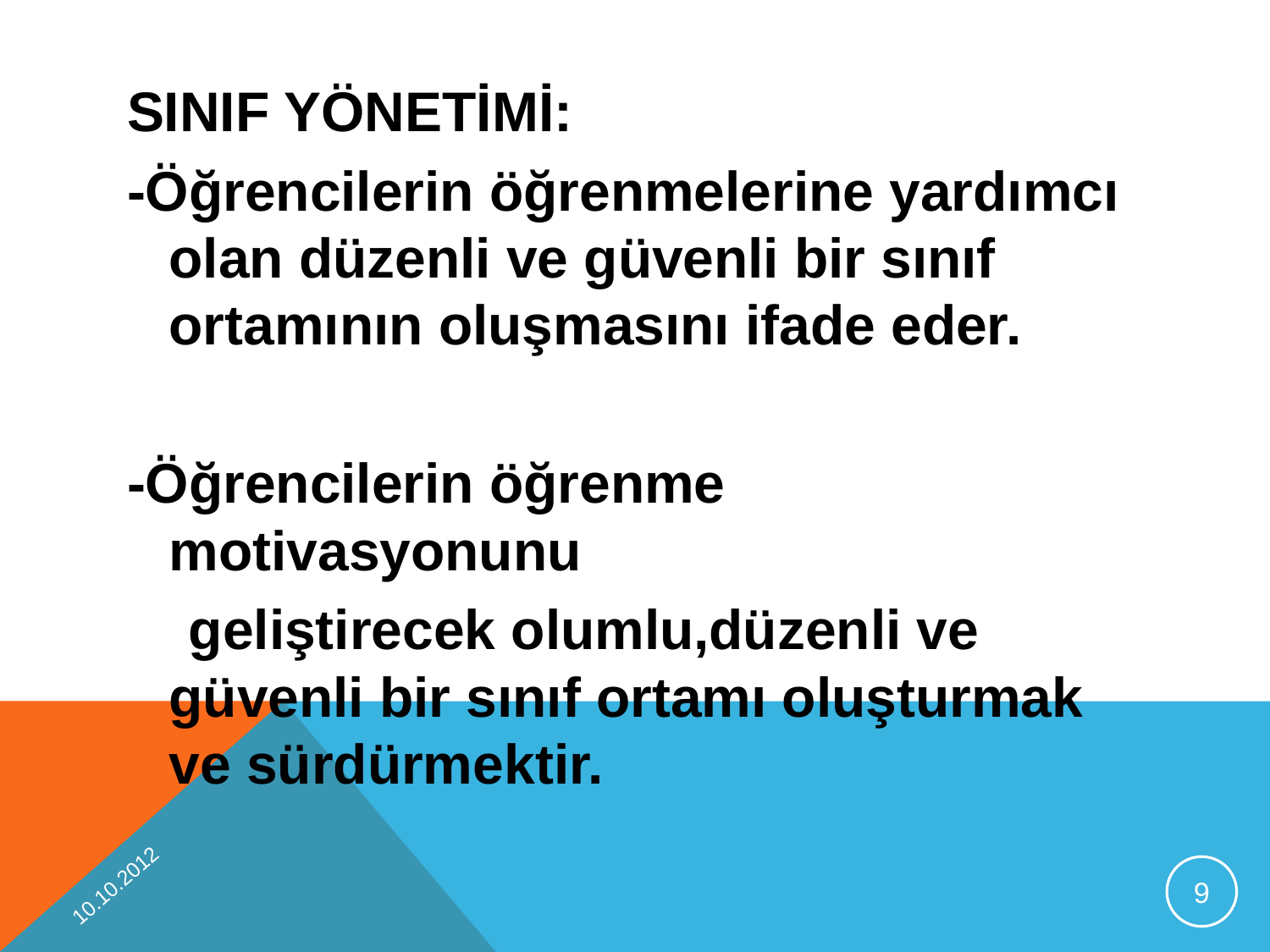

SINIF YÖNETİMİ:
-Öğrencilerin öğrenmelerine yardımcı olan düzenli ve güvenli bir sınıf ortamının oluşmasını ifade eder.

-Öğrencilerin öğrenme motivasyonunu
    geliştirecek olumlu,düzenli ve güvenli bir sınıf ortamı oluşturmak ve sürdürmektir.
10.10.2012
9